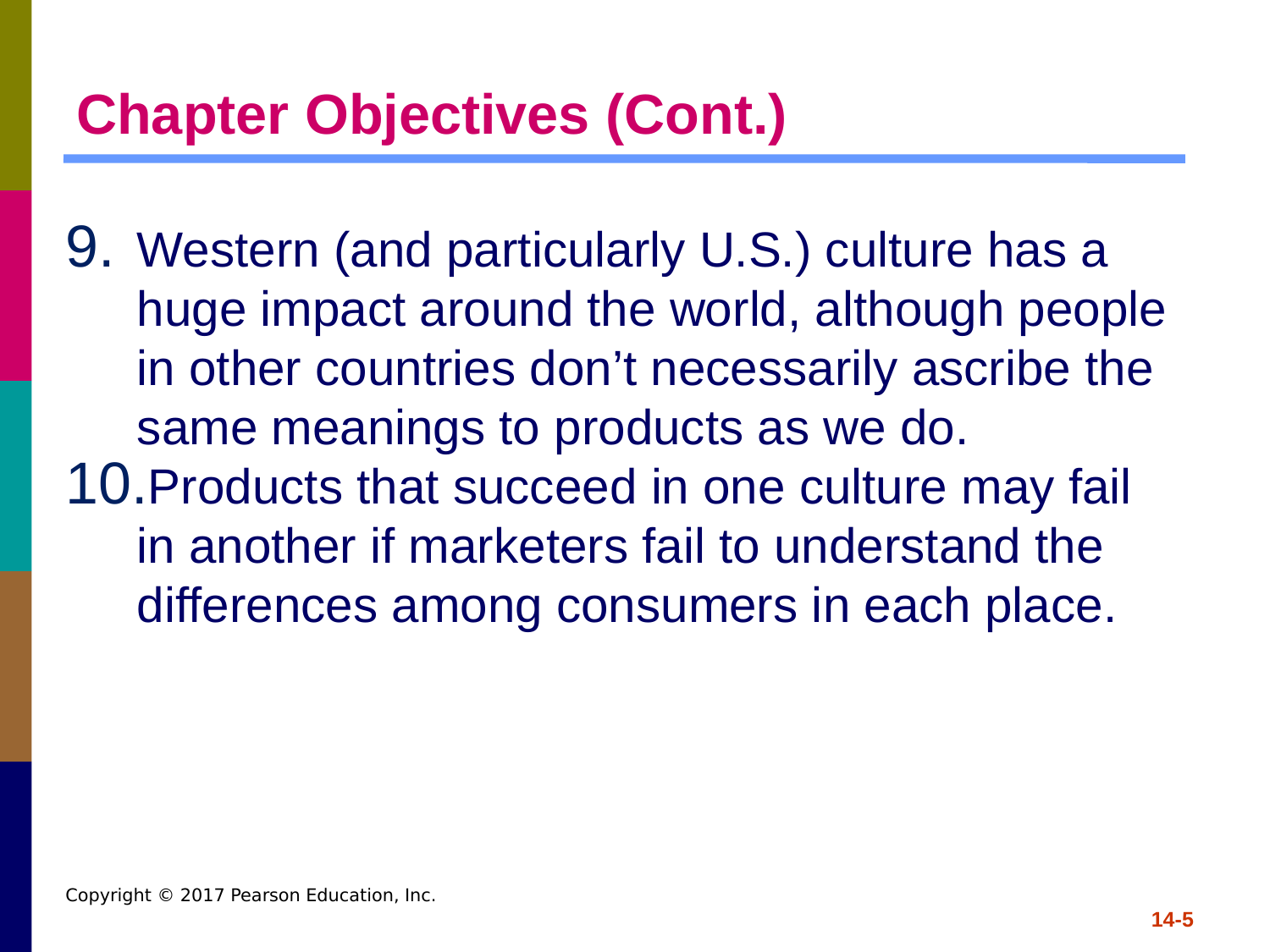

# Chapter Objectives (Cont.)
Western (and particularly U.S.) culture has a huge impact around the world, although people in other countries don’t necessarily ascribe the same meanings to products as we do.
Products that succeed in one culture may fail in another if marketers fail to understand the differences among consumers in each place.

Copyright © 2017 Pearson Education, Inc.
14-5